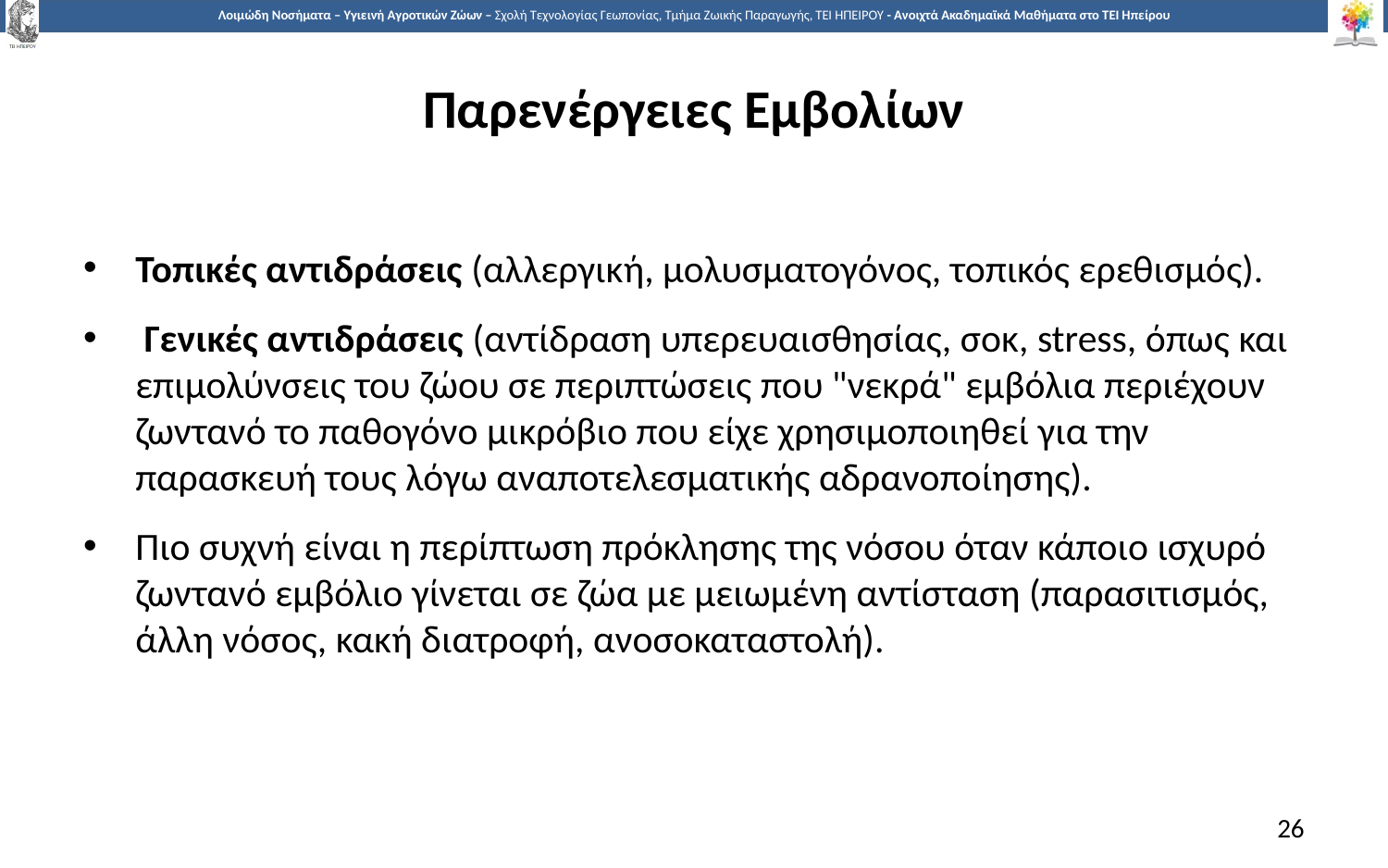

# Παρενέργειες Εμβολίων
Τοπικές αντιδράσεις (αλλεργική, μολυσματογόνος, τοπικός ερεθισμός).
 Γενικές αντιδράσεις (αντίδραση υπερευαισθησίας, σοκ, stress, όπως και επιμολύνσεις του ζώου σε περιπτώσεις που "νεκρά" εμβόλια περιέχουν ζωντανό το παθογόνο μικρόβιο που είχε χρησιμοποιηθεί για την παρασκευή τους λόγω αναποτελεσματικής αδρανοποίησης).
Πιο συχνή είναι η περίπτωση πρόκλησης της νόσου όταν κάποιο ισχυρό ζωντανό εμβόλιο γίνεται σε ζώα με μειωμένη αντίσταση (παρασιτισμός, άλλη νόσος, κακή διατροφή, ανοσοκαταστολή).
26